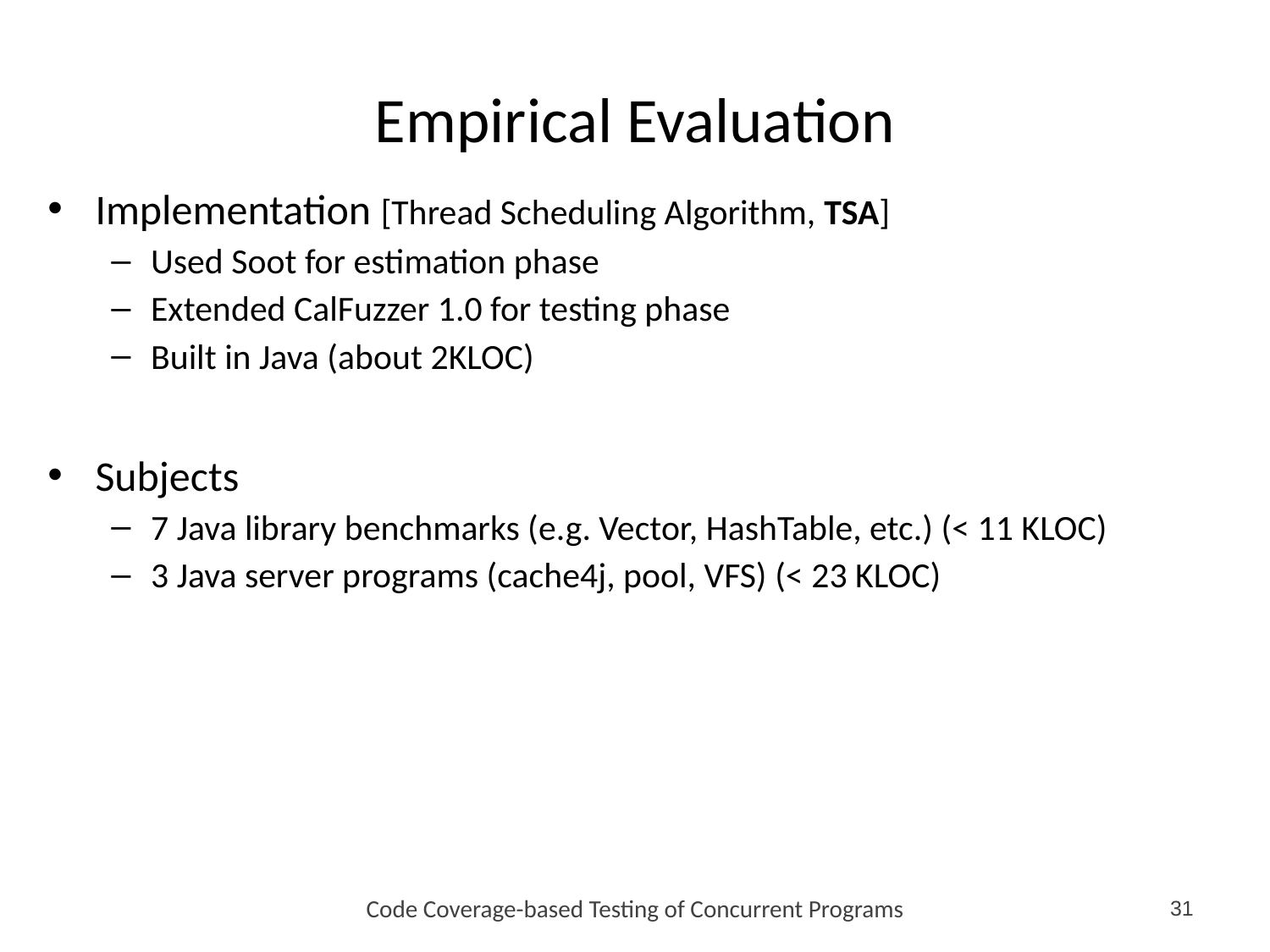

# Empirical Evaluation
Implementation [Thread Scheduling Algorithm, TSA]
Used Soot for estimation phase
Extended CalFuzzer 1.0 for testing phase
Built in Java (about 2KLOC)

Subjects
7 Java library benchmarks (e.g. Vector, HashTable, etc.) (< 11 KLOC)
3 Java server programs (cache4j, pool, VFS) (< 23 KLOC)

Code Coverage-based Testing of Concurrent Programs
31